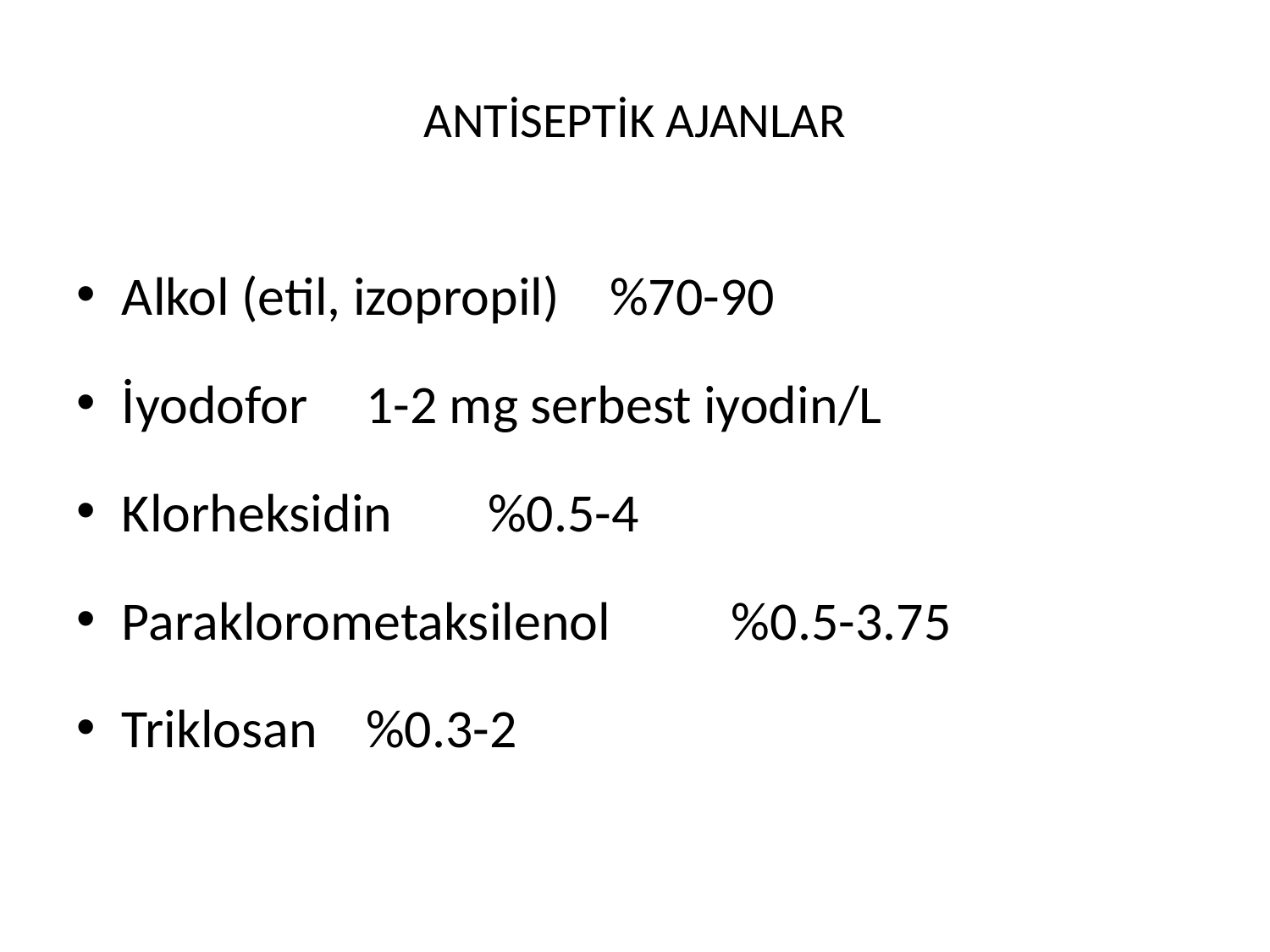

# ANTİSEPTİK AJANLAR
Alkol (etil, izopropil)		%70-90
İyodofor				1-2 mg serbest iyodin/L
Klorheksidin			%0.5-4
Paraklorometaksilenol		%0.5-3.75
Triklosan				%0.3-2